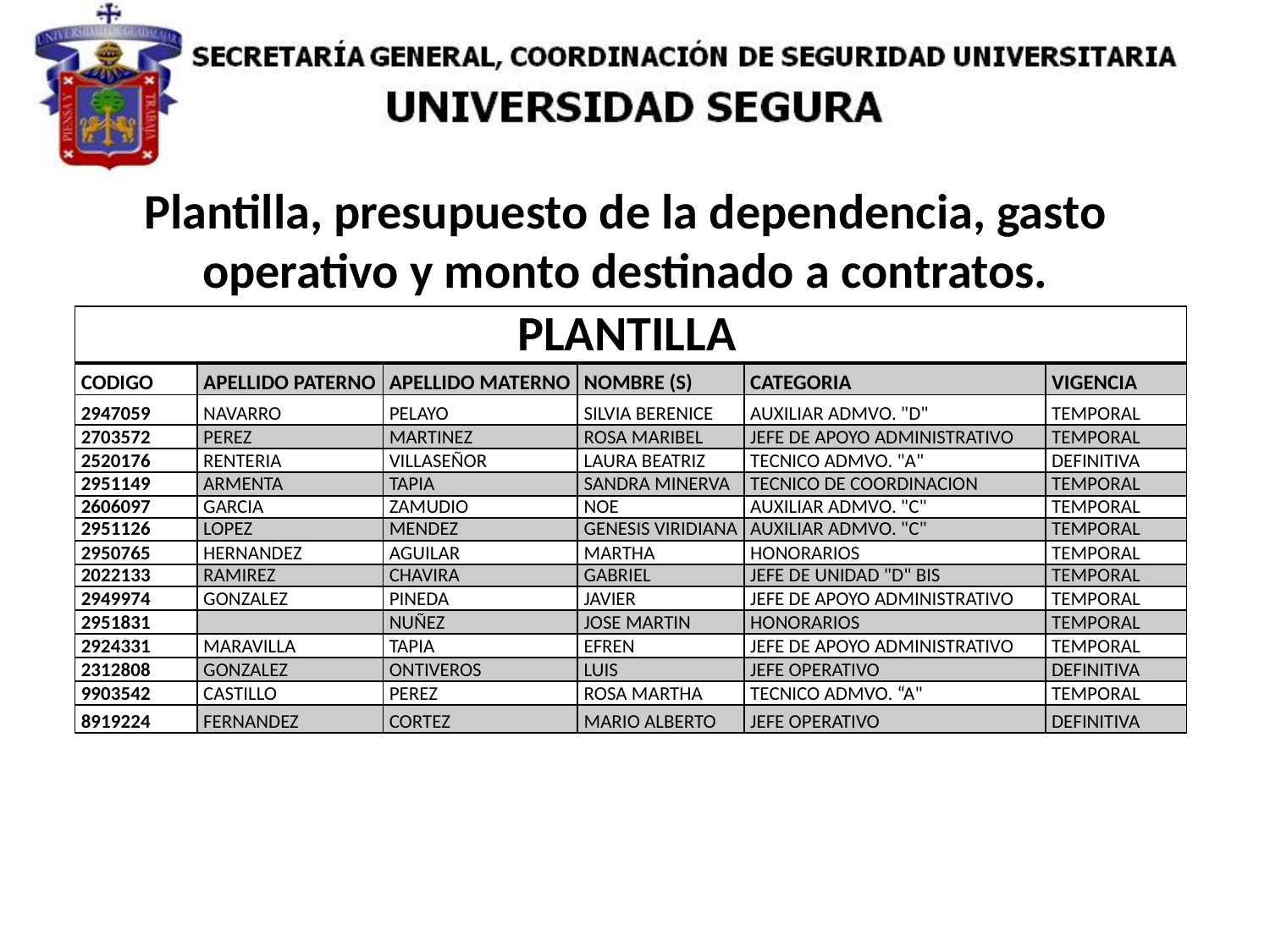

Plantilla, presupuesto de la dependencia, gasto operativo y monto destinado a contratos.
| PLANTILLA |  |  |  |  |  |
| --- | --- | --- | --- | --- | --- |
| CODIGO | APELLIDO PATERNO | APELLIDO MATERNO | NOMBRE (S) | CATEGORIA | VIGENCIA |
| 2947059 | NAVARRO | PELAYO | SILVIA BERENICE | AUXILIAR ADMVO. "D" | TEMPORAL |
| 2703572 | PEREZ | MARTINEZ | ROSA MARIBEL | JEFE DE APOYO ADMINISTRATIVO | TEMPORAL |
| 2520176 | RENTERIA | VILLASEÑOR | LAURA BEATRIZ | TECNICO ADMVO. "A" | DEFINITIVA |
| 2951149 | ARMENTA | TAPIA | SANDRA MINERVA | TECNICO DE COORDINACION | TEMPORAL |
| 2606097 | GARCIA | ZAMUDIO | NOE | AUXILIAR ADMVO. "C" | TEMPORAL |
| 2951126 | LOPEZ | MENDEZ | GENESIS VIRIDIANA | AUXILIAR ADMVO. "C" | TEMPORAL |
| 2950765 | HERNANDEZ | AGUILAR | MARTHA | HONORARIOS | TEMPORAL |
| 2022133 | RAMIREZ | CHAVIRA | GABRIEL | JEFE DE UNIDAD "D" BIS | TEMPORAL |
| 2949974 | GONZALEZ | PINEDA | JAVIER | JEFE DE APOYO ADMINISTRATIVO | TEMPORAL |
| 2951831 |  | NUÑEZ | JOSE MARTIN | HONORARIOS | TEMPORAL |
| 2924331 | MARAVILLA | TAPIA | EFREN | JEFE DE APOYO ADMINISTRATIVO | TEMPORAL |
| 2312808 | GONZALEZ | ONTIVEROS | LUIS | JEFE OPERATIVO | DEFINITIVA |
| 9903542 | CASTILLO | PEREZ | ROSA MARTHA | TECNICO ADMVO. “A" | TEMPORAL |
| 8919224 | FERNANDEZ | CORTEZ | MARIO ALBERTO | JEFE OPERATIVO | DEFINITIVA |